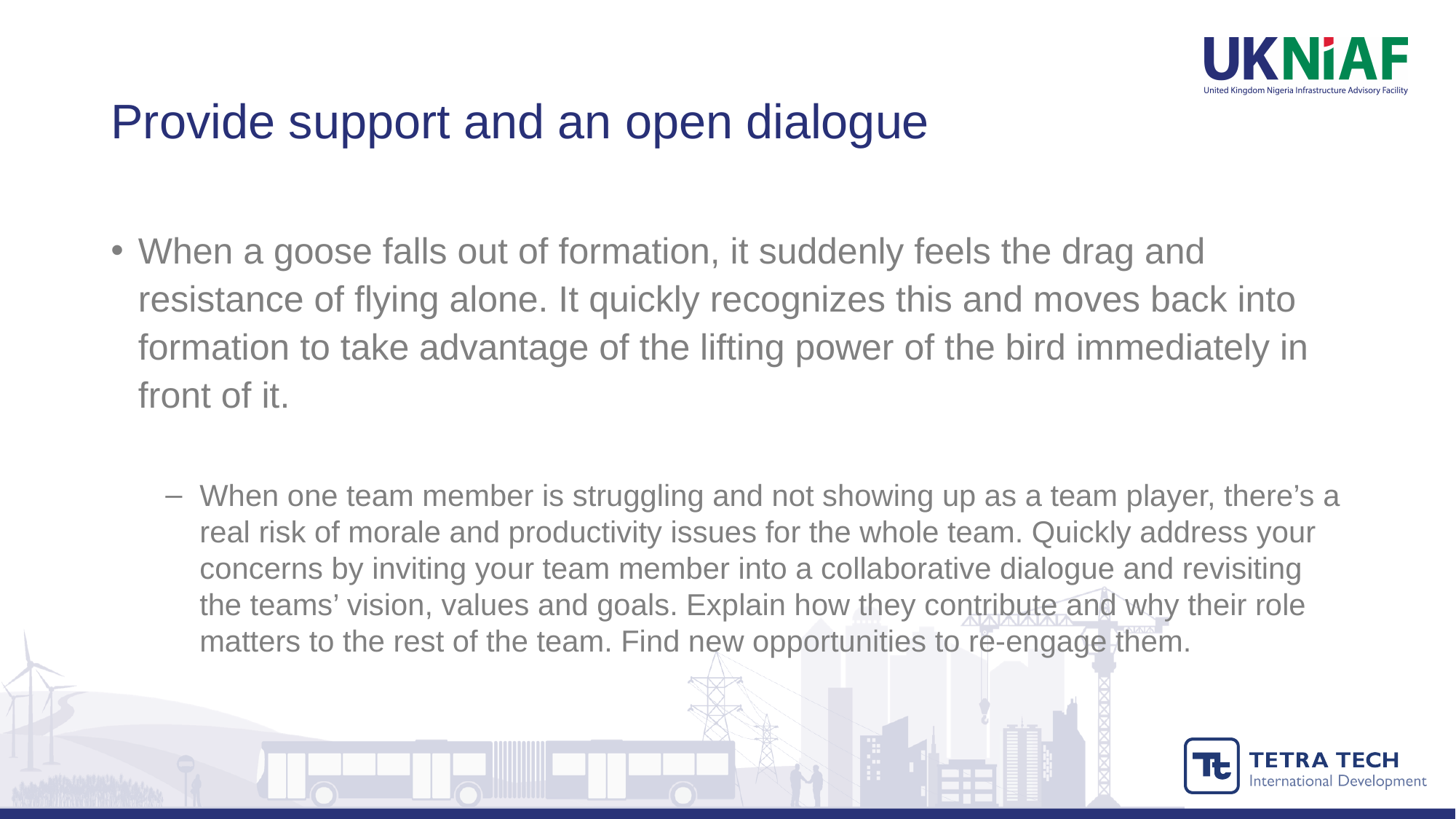

# Provide support and an open dialogue
When a goose falls out of formation, it suddenly feels the drag and resistance of flying alone. It quickly recognizes this and moves back into formation to take advantage of the lifting power of the bird immediately in front of it.

When one team member is struggling and not showing up as a team player, there’s a real risk of morale and productivity issues for the whole team. Quickly address your concerns by inviting your team member into a collaborative dialogue and revisiting the teams’ vision, values and goals. Explain how they contribute and why their role matters to the rest of the team. Find new opportunities to re-engage them.